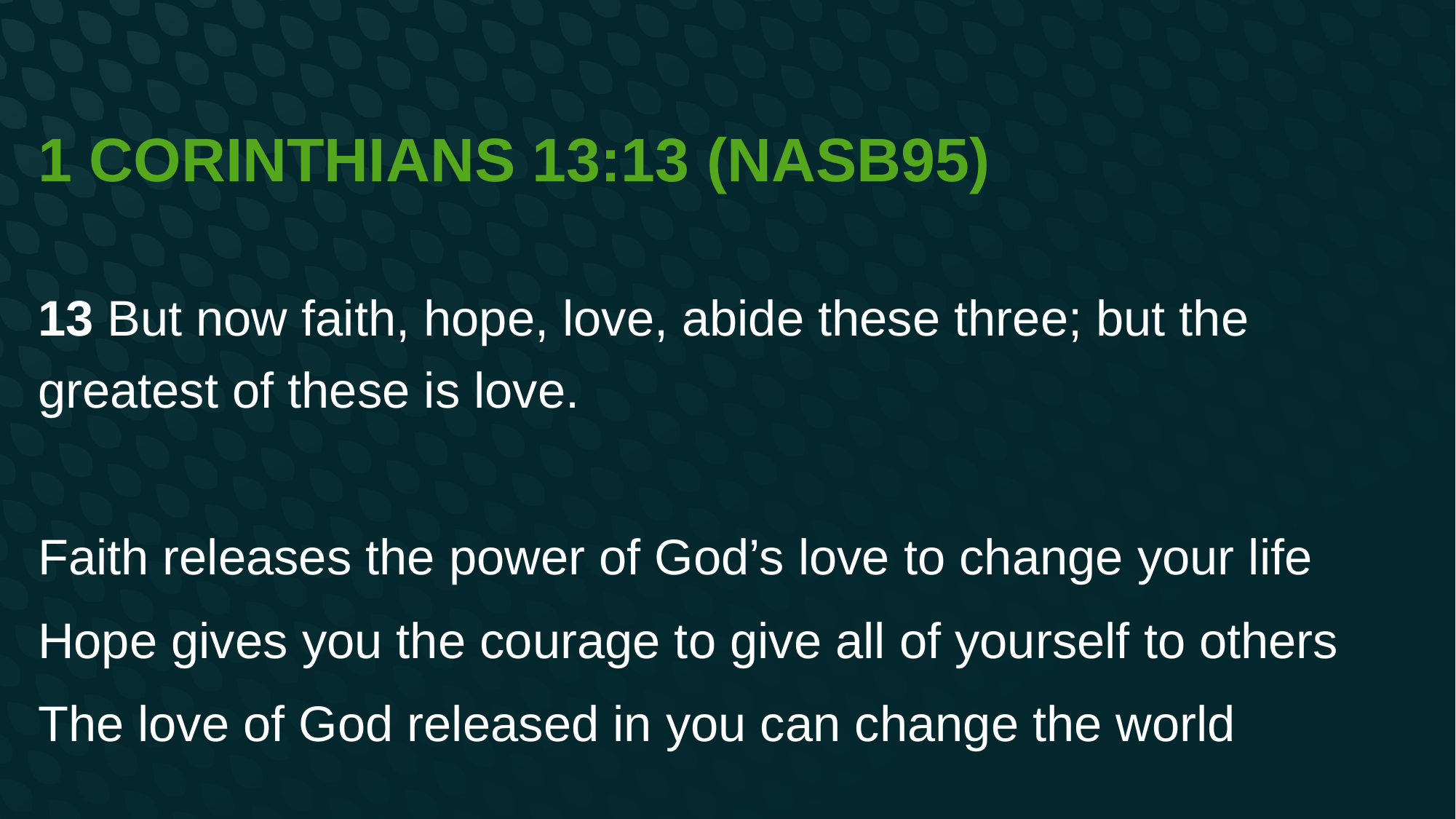

# 1 Corinthians 13:13 (NASB95)
13 But now faith, hope, love, abide these three; but the greatest of these is love.

Faith releases the power of God’s love to change your life
Hope gives you the courage to give all of yourself to others
The love of God released in you can change the world